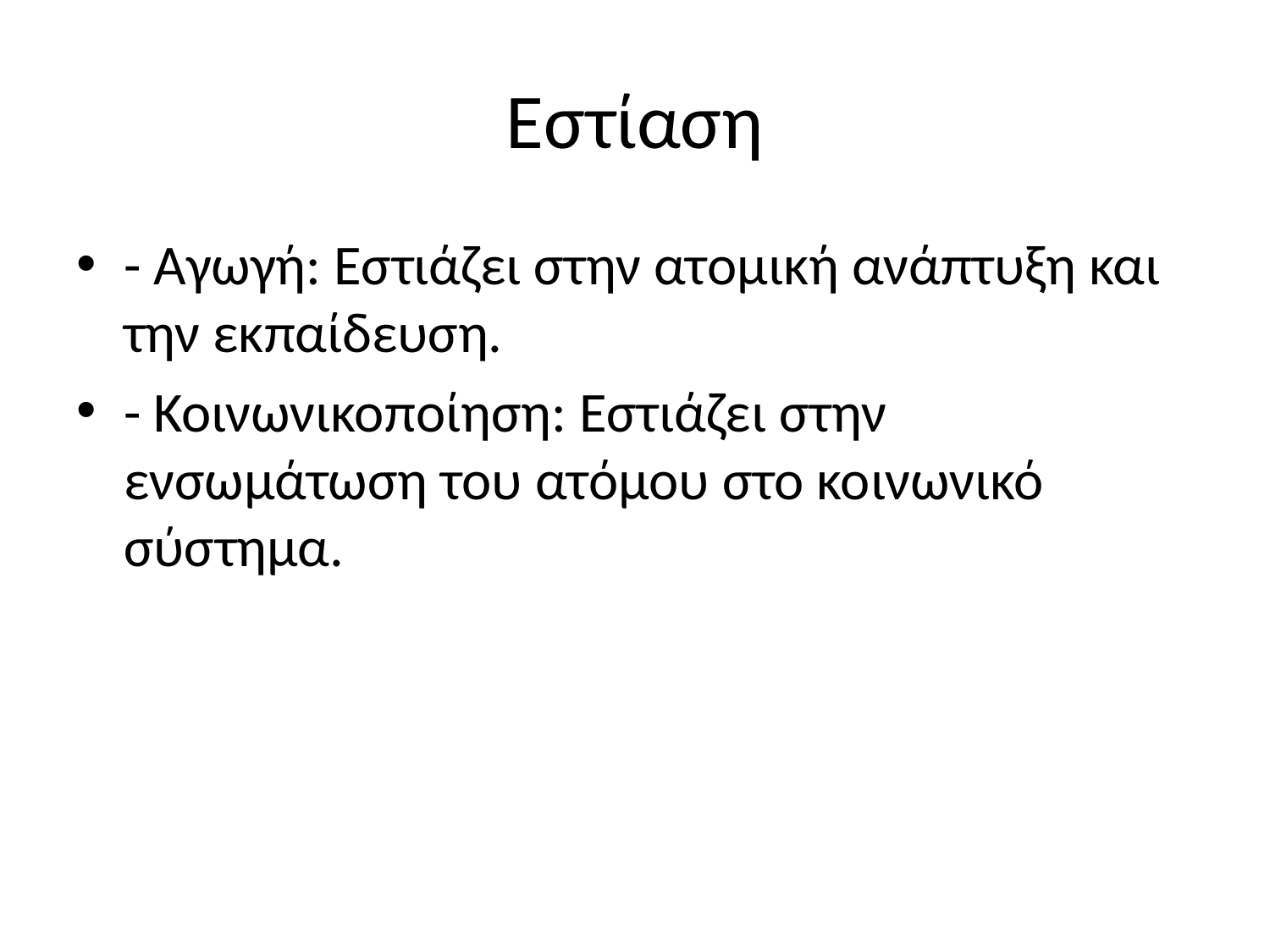

# Εστίαση
- Αγωγή: Εστιάζει στην ατομική ανάπτυξη και την εκπαίδευση.
- Κοινωνικοποίηση: Εστιάζει στην ενσωμάτωση του ατόμου στο κοινωνικό σύστημα.